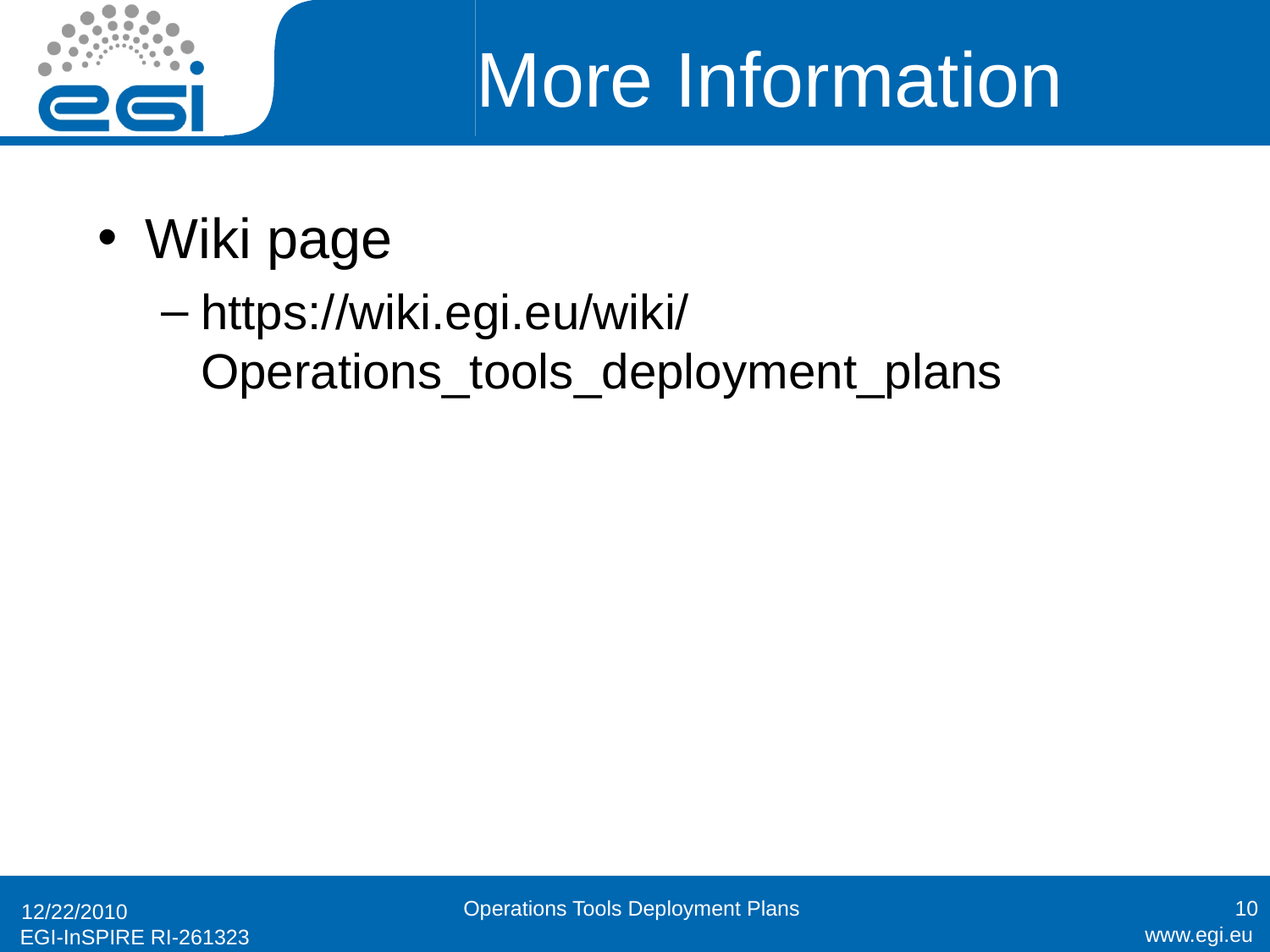

# More Information
Wiki page
https://wiki.egi.eu/wiki/Operations_tools_deployment_plans
Operations Tools Deployment Plans
10
12/22/2010